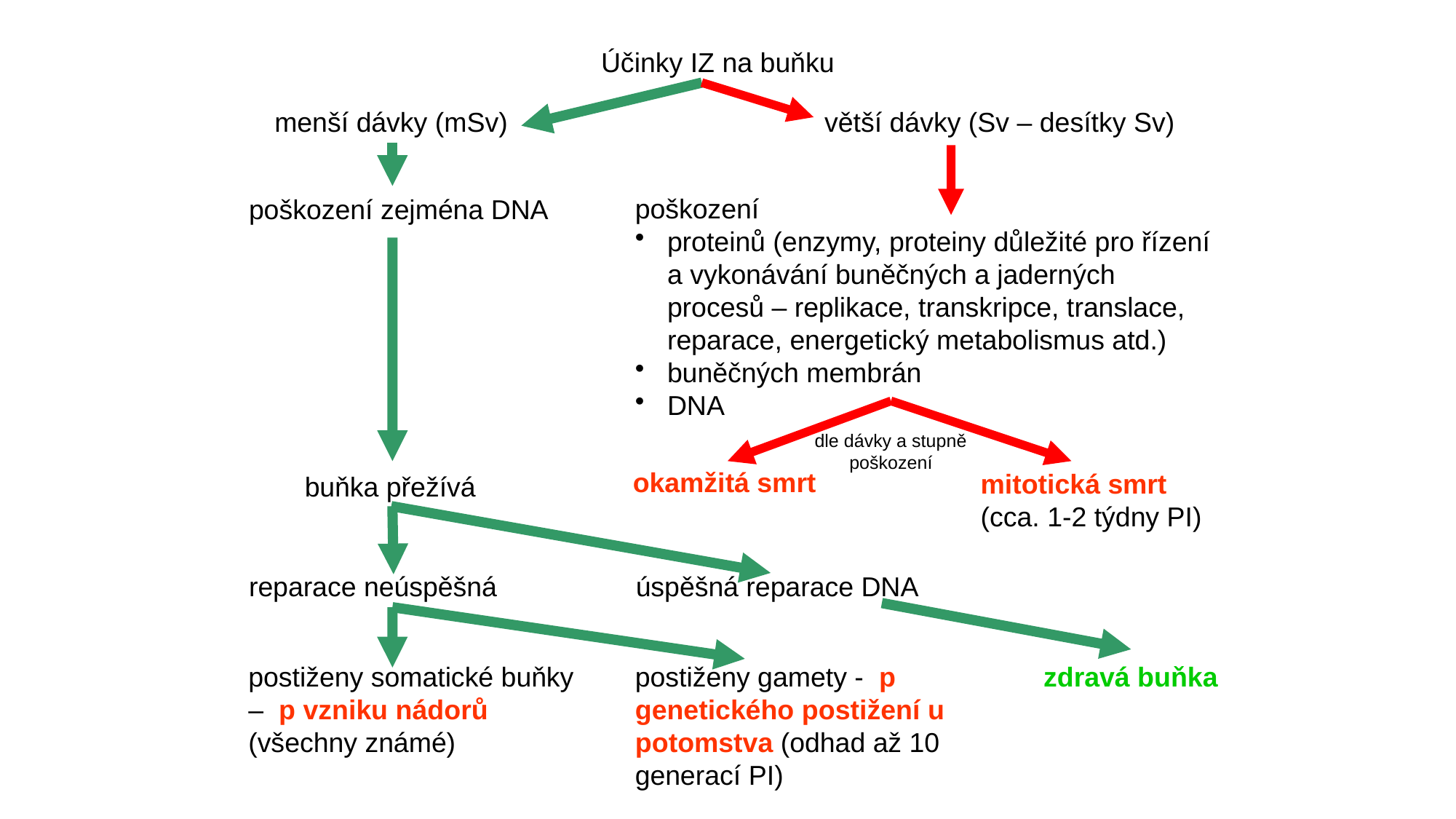

Účinky IZ na buňku

menší dávky (mSv)
větší dávky (Sv – desítky Sv)

poškození
proteinů (enzymy, proteiny důležité pro řízení a vykonávání buněčných a jaderných  procesů – replikace, transkripce, translace, reparace, energetický metabolismus atd.)
buněčných membrán
DNA
poškození zejména DNA

dle dávky a stupně poškození
okamžitá smrt
mitotická smrt
(cca. 1-2 týdny PI)
buňka přežívá

reparace neúspěšná
úspěšná reparace DNA

postiženy gamety - ⁭ p genetického postižení u potomstva (odhad až 10 generací PI)
zdravá buňka
postiženy somatické buňky – ⁭ p vzniku nádorů (všechny známé)